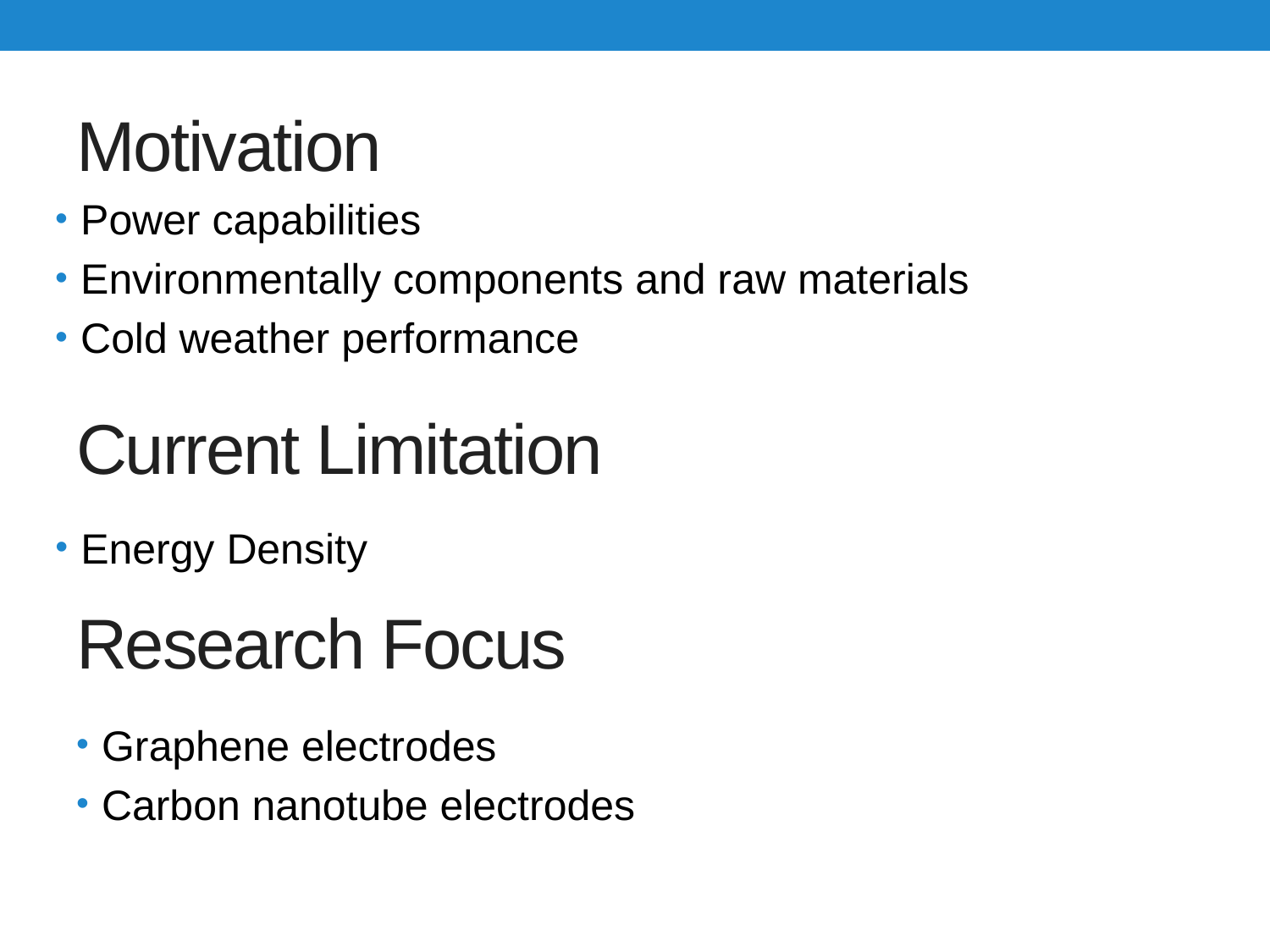

Motivation
Power capabilities
Environmentally components and raw materials
Cold weather performance

# Current Limitation
Energy Density

Research Focus
Graphene electrodes
Carbon nanotube electrodes